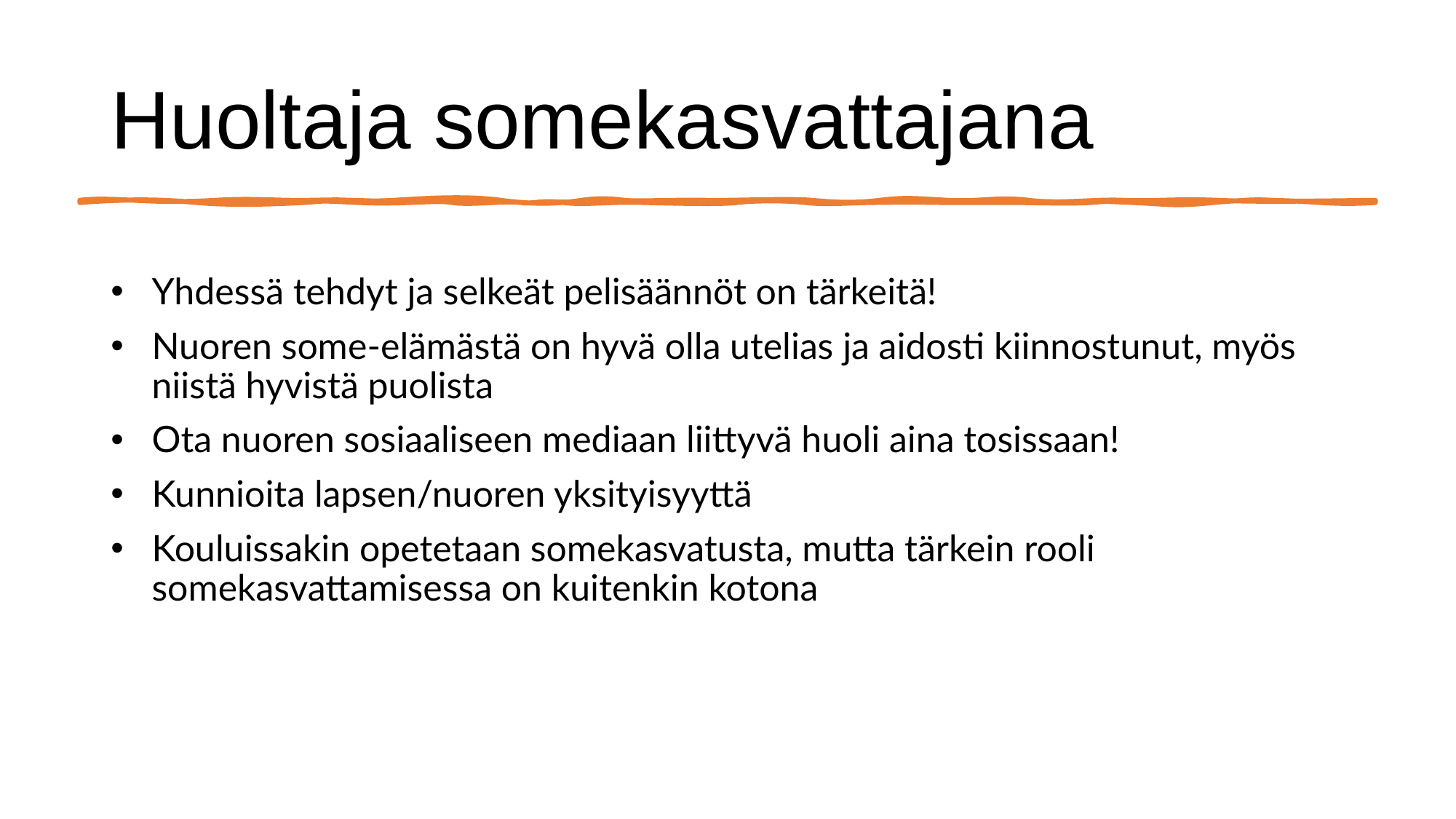

# Huoltaja somekasvattajana

Yhdessä tehdyt ja selkeät pelisäännöt on tärkeitä!
Nuoren some-elämästä on hyvä olla utelias ja aidosti kiinnostunut, myös niistä hyvistä puolista
Ota nuoren sosiaaliseen mediaan liittyvä huoli aina tosissaan!
Kunnioita lapsen/nuoren yksityisyyttä
Kouluissakin opetetaan somekasvatusta, mutta tärkein rooli somekasvattamisessa on kuitenkin kotona